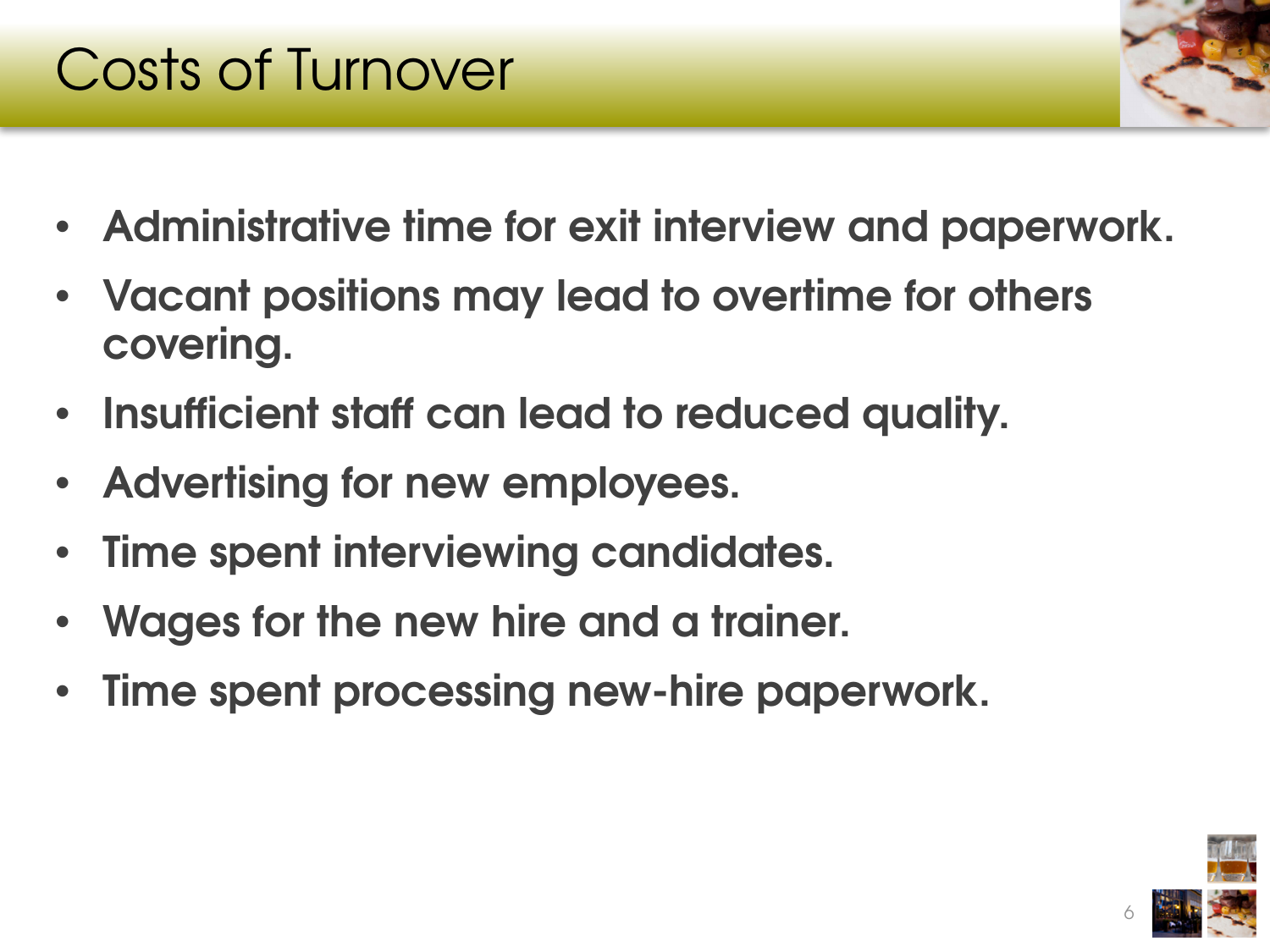

# Costs of Turnover
Administrative time for exit interview and paperwork.
Vacant positions may lead to overtime for others covering.
Insufficient staff can lead to reduced quality.
Advertising for new employees.
Time spent interviewing candidates.
Wages for the new hire and a trainer.
Time spent processing new-hire paperwork.
6